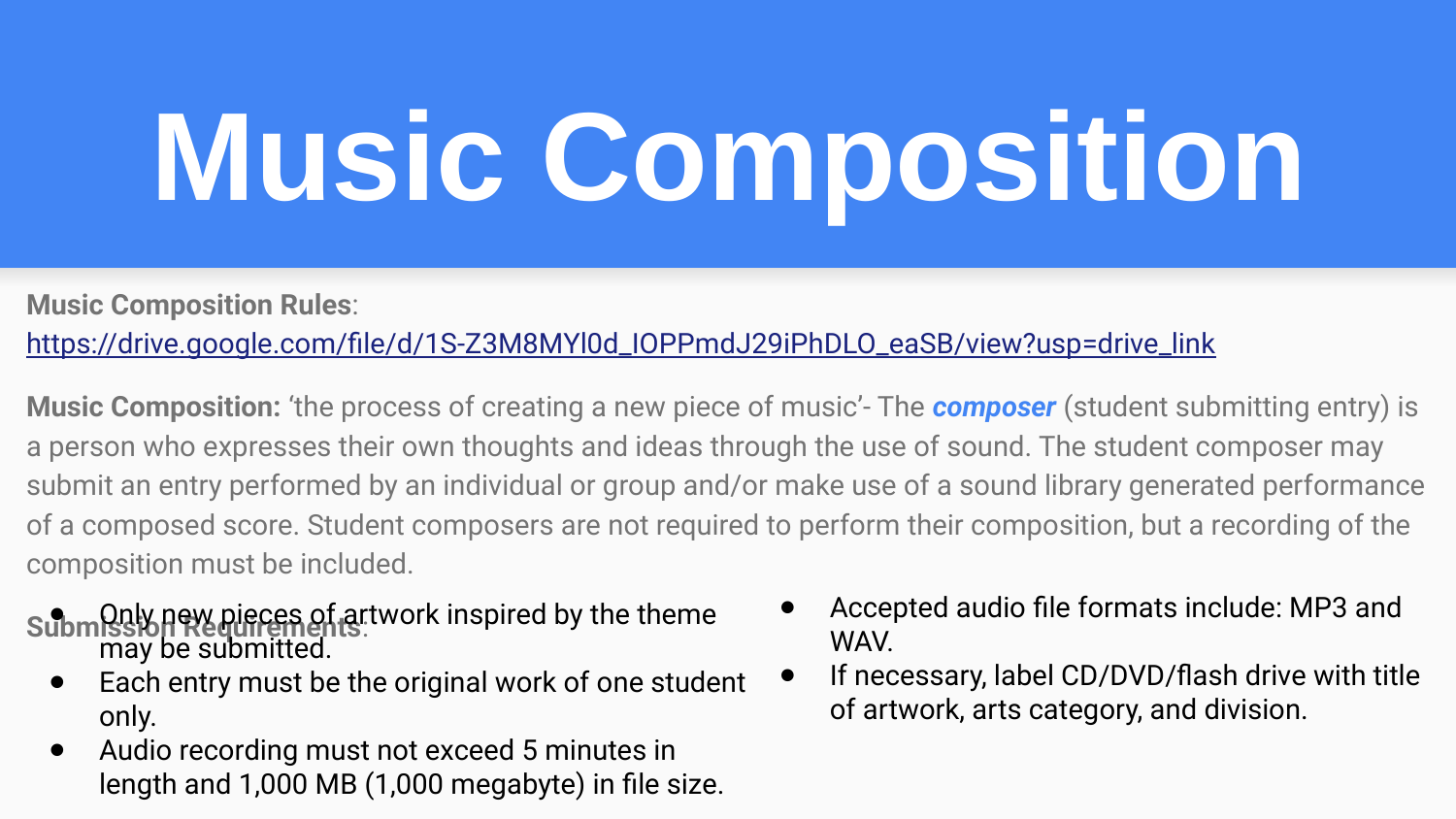

# Music Composition
Music Composition Rules: https://drive.google.com/file/d/1S-Z3M8MYl0d_IOPPmdJ29iPhDLO_eaSB/view?usp=drive_link
Music Composition: ‘the process of creating a new piece of music’- The composer (student submitting entry) is a person who expresses their own thoughts and ideas through the use of sound. The student composer may submit an entry performed by an individual or group and/or make use of a sound library generated performance of a composed score. Student composers are not required to perform their composition, but a recording of the composition must be included.
Submission Requirements:

Accepted audio file formats include: MP3 and WAV.
If necessary, label CD/DVD/flash drive with title of artwork, arts category, and division.
Only new pieces of artwork inspired by the theme may be submitted.
Each entry must be the original work of one student only.
Audio recording must not exceed 5 minutes in length and 1,000 MB (1,000 megabyte) in file size.